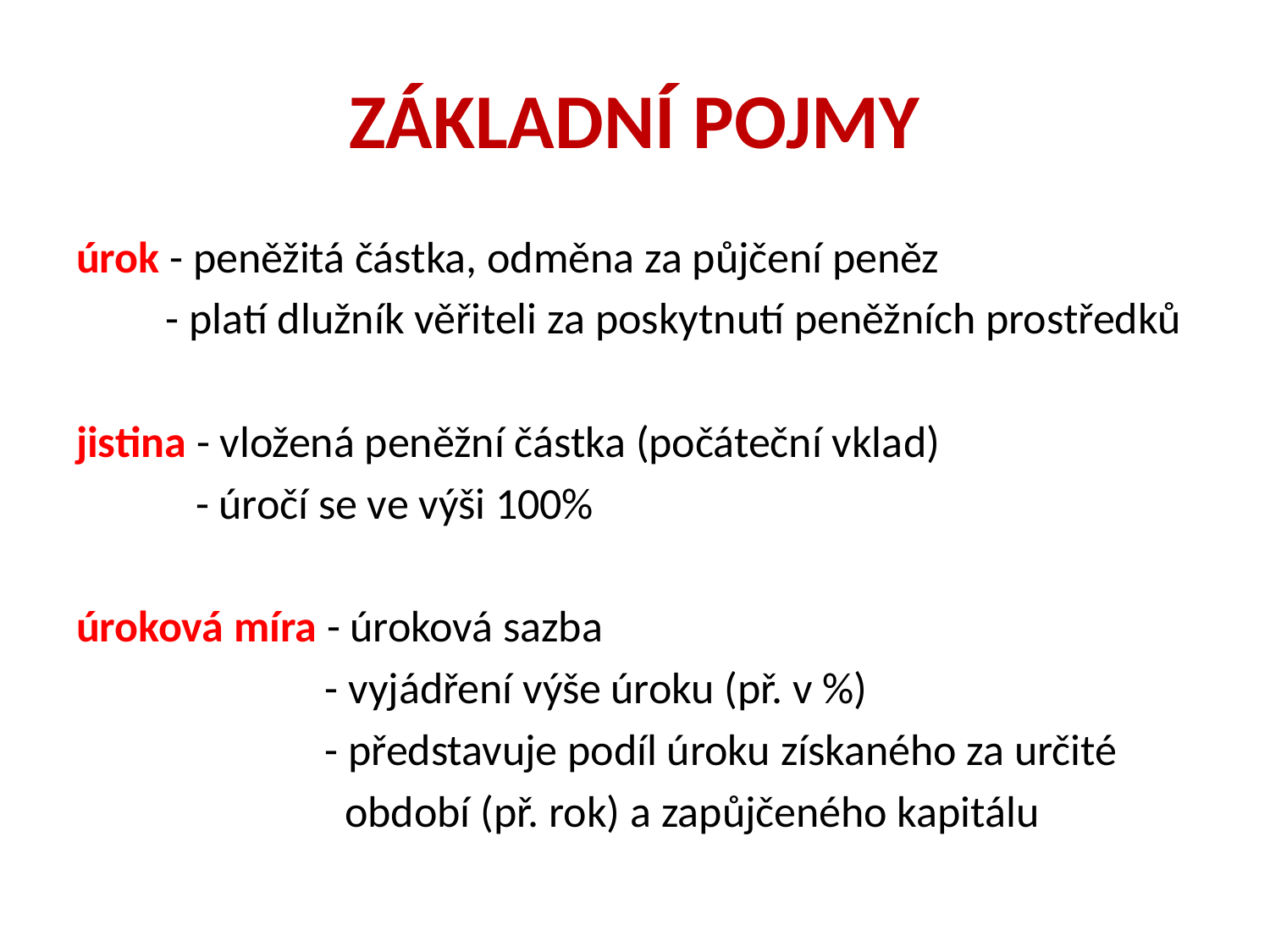

# ZÁKLADNÍ POJMY
úrok - peněžitá částka, odměna za půjčení peněz
         - platí dlužník věřiteli za poskytnutí peněžních prostředků

jistina - vložená peněžní částka (počáteční vklad)
            - úročí se ve výši 100%

úroková míra - úroková sazba
                         - vyjádření výše úroku (př. v %)
                         - představuje podíl úroku získaného za určité
                           období (př. rok) a zapůjčeného kapitálu